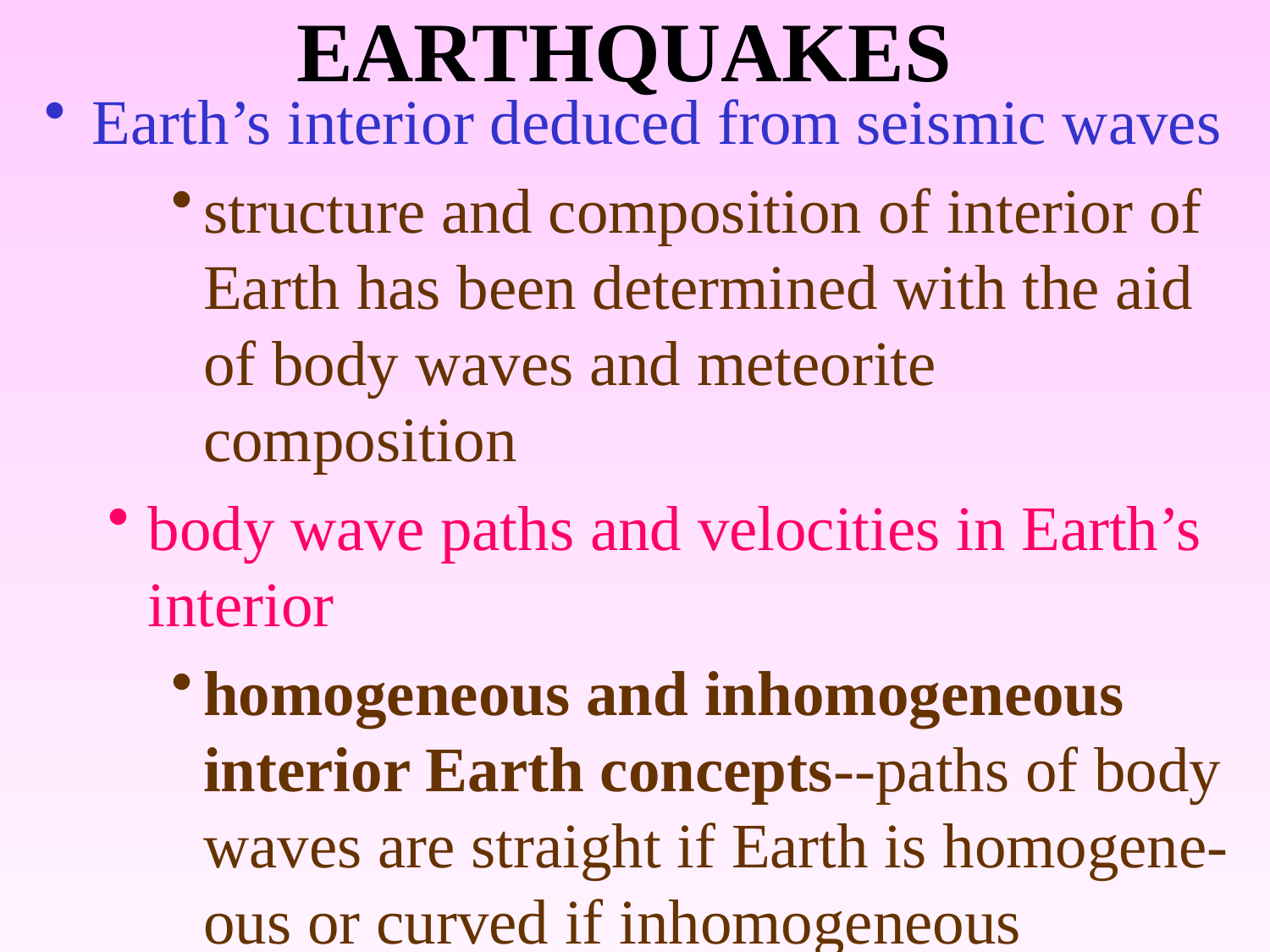

# EARTHQUAKES
Earth’s interior deduced from seismic waves
structure and composition of interior of Earth has been determined with the aid of body waves and meteorite composition
body wave paths and velocities in Earth’s  interior
homogeneous and inhomogeneous interior Earth concepts--paths of body waves are straight if Earth is homogene-ous or curved if inhomogeneous